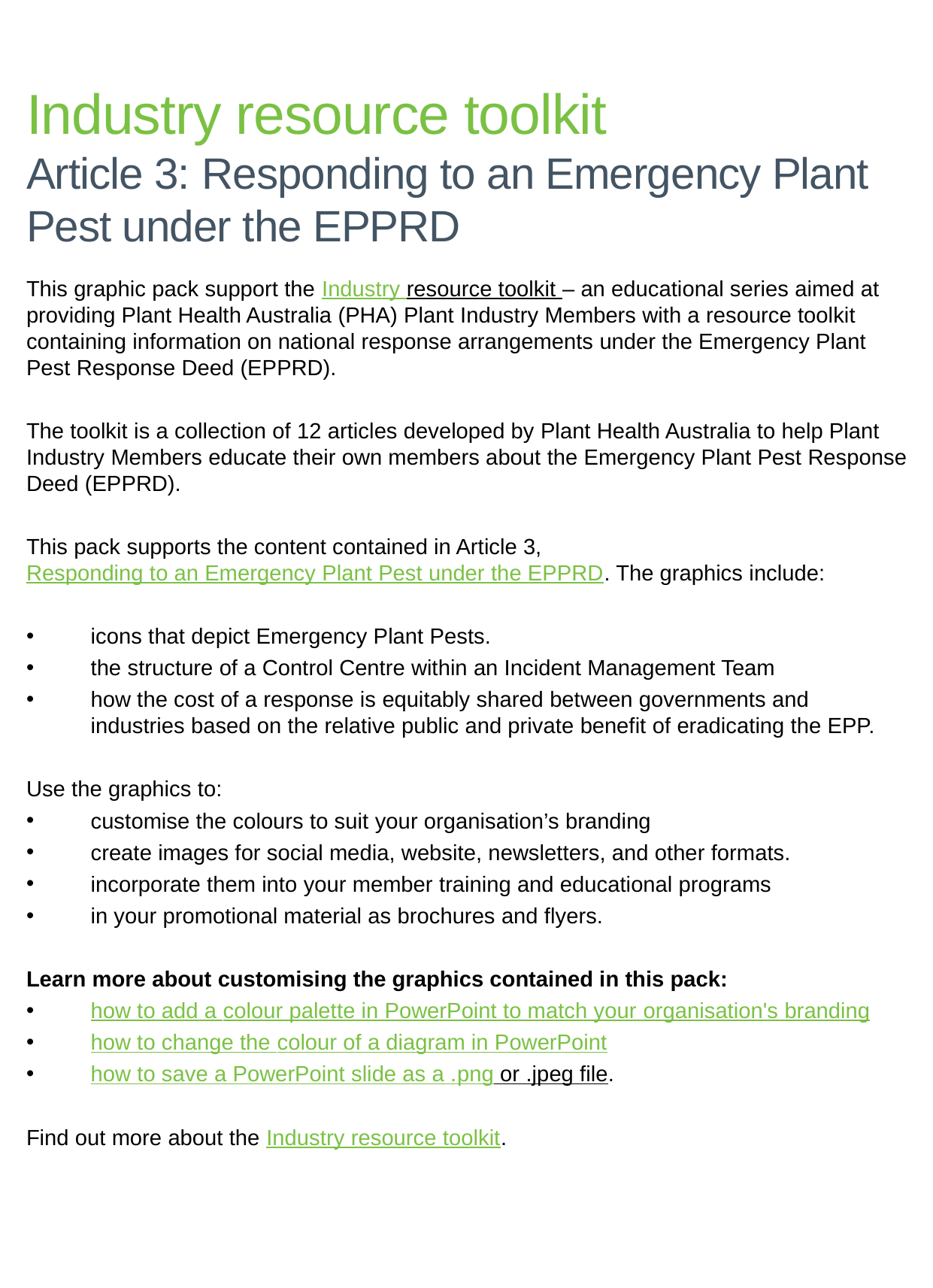

# Industry resource toolkit Article 3: Responding to an Emergency Plant Pest under the EPPRD
This graphic pack support the Industry resource toolkit – an educational series aimed at providing Plant Health Australia (PHA) Plant Industry Members with a resource toolkit containing information on national response arrangements under the Emergency Plant Pest Response Deed (EPPRD).

The toolkit is a collection of 12 articles developed by Plant Health Australia to help Plant Industry Members educate their own members about the Emergency Plant Pest Response Deed (EPPRD).

This pack supports the content contained in Article 3, Responding to an Emergency Plant Pest under the EPPRD. The graphics include:

icons that depict Emergency Plant Pests.
the structure of a Control Centre within an Incident Management Team
how the cost of a response is equitably shared between governments and industries based on the relative public and private benefit of eradicating the EPP.

Use the graphics to:
customise the colours to suit your organisation’s branding
create images for social media, website, newsletters, and other formats.
incorporate them into your member training and educational programs
in your promotional material as brochures and flyers.

Learn more about customising the graphics contained in this pack:
how to add a colour palette in PowerPoint to match your organisation's branding
how to change the colour of a diagram in PowerPoint
how to save a PowerPoint slide as a .png or .jpeg file.

Find out more about the Industry resource toolkit.